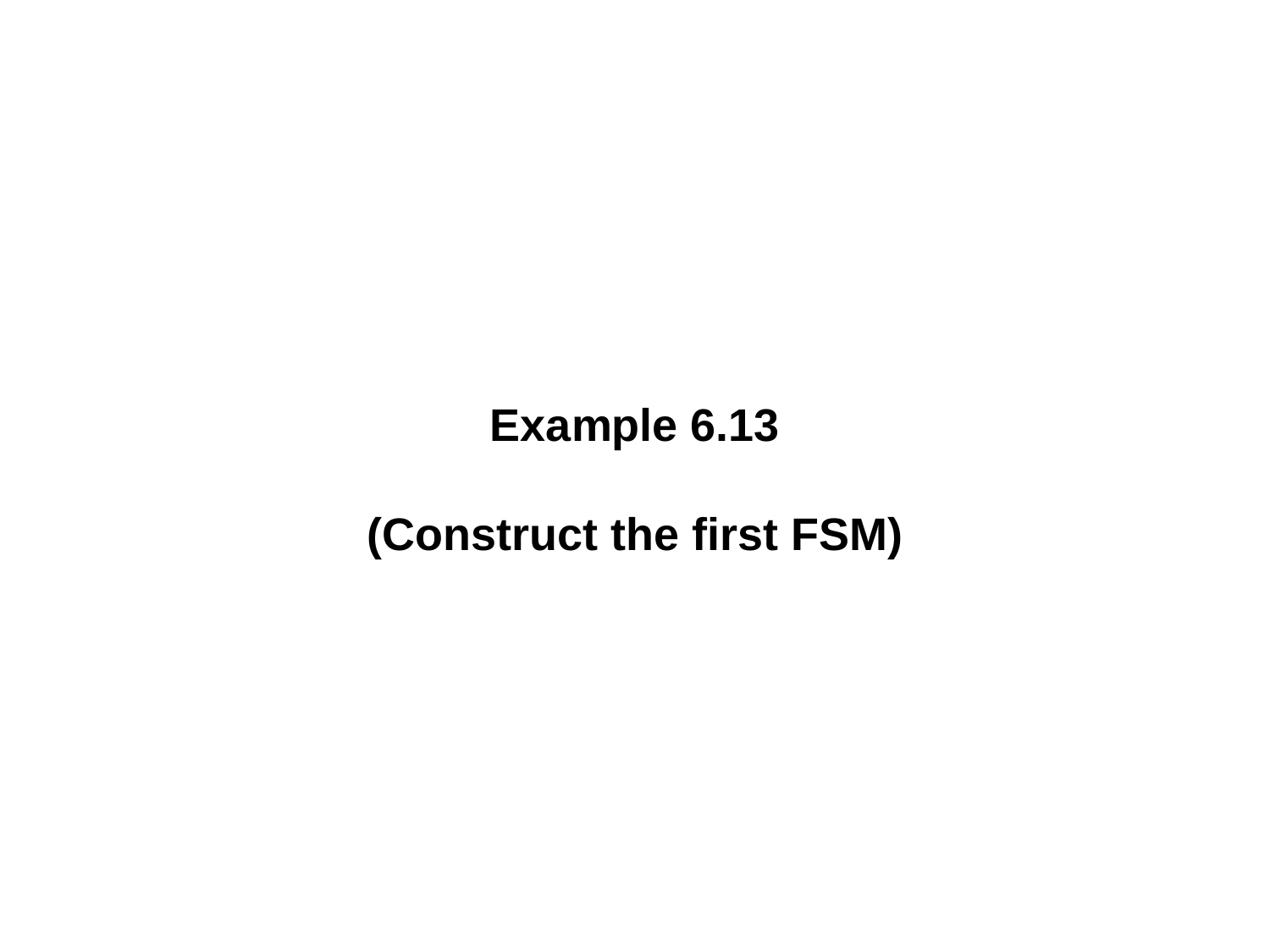

# Example 6.13 (Construct the first FSM)